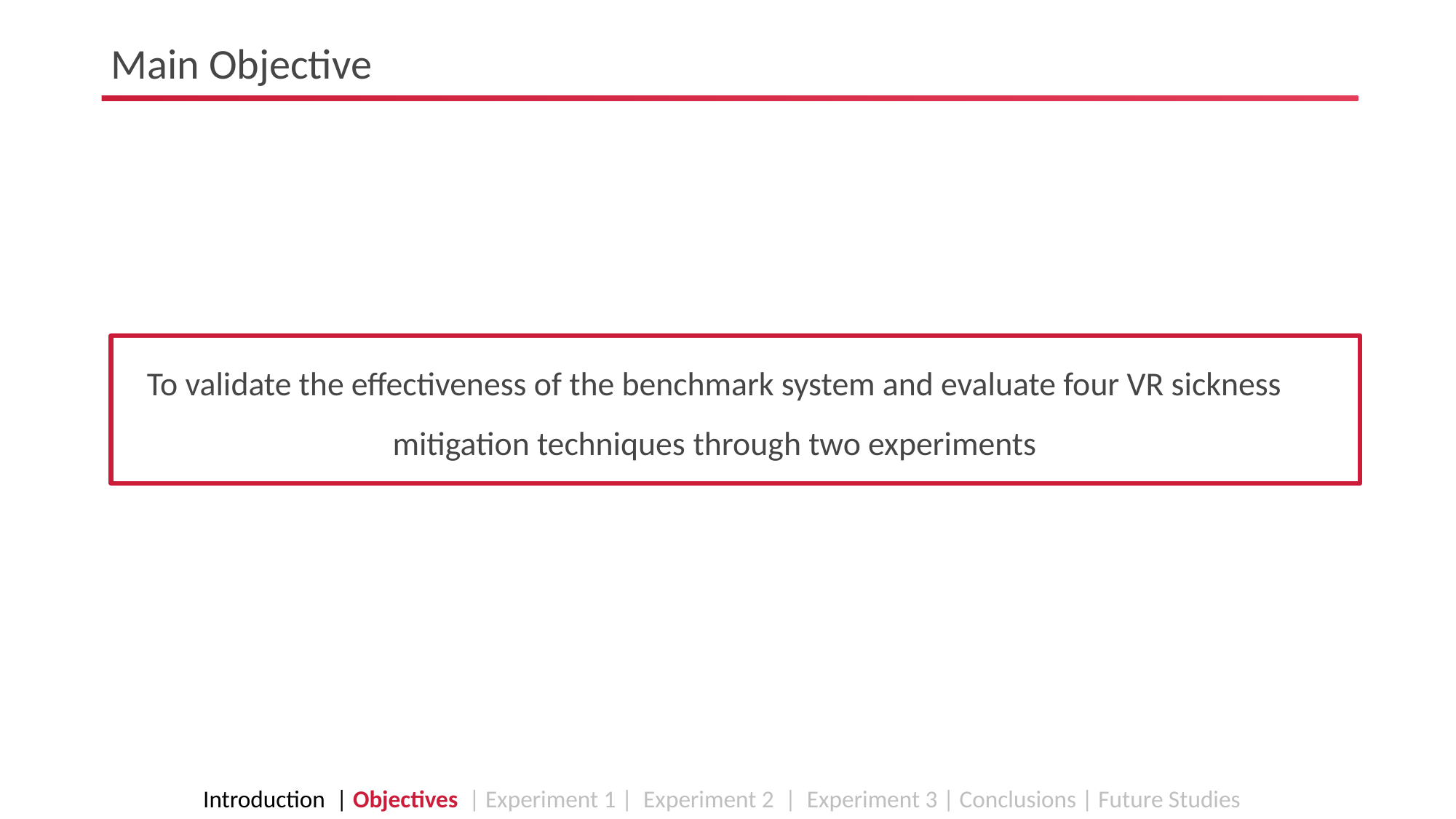

# Main Objective

To validate the effectiveness of the benchmark system and evaluate four VR sickness mitigation techniques through two experiments
Introduction  | Objectives  | Experiment 1 |  Experiment 2  |  Experiment 3 | Conclusions | Future Studies